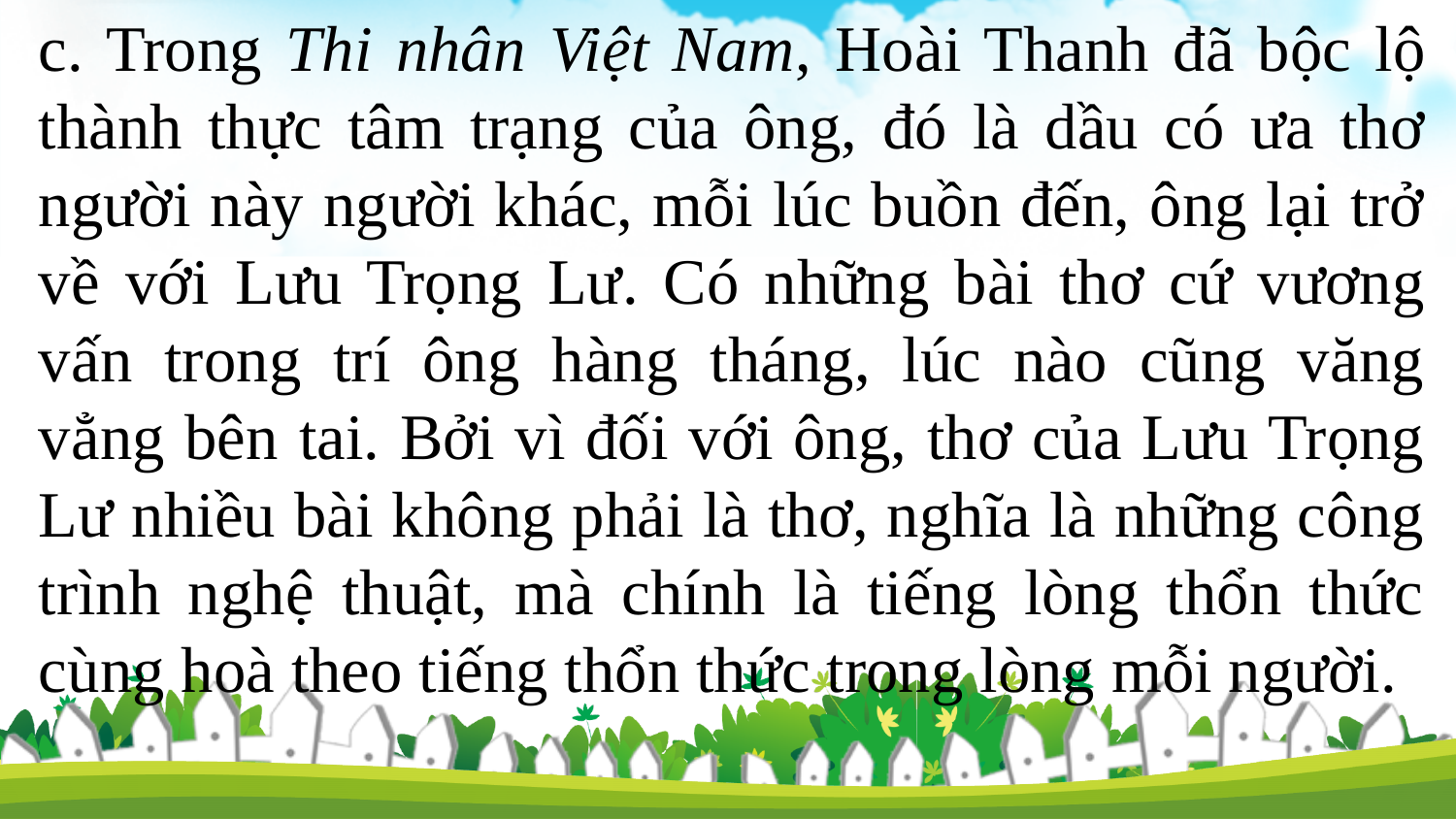

c. Trong Thi nhân Việt Nam, Hoài Thanh đã bộc lộ thành thực tâm trạng của ông, đó là dầu có ưa thơ người này người khác, mỗi lúc buồn đến, ông lại trở về với Lưu Trọng Lư. Có những bài thơ cứ vương vấn trong trí ông hàng tháng, lúc nào cũng văng vẳng bên tai. Bởi vì đối với ông, thơ của Lưu Trọng Lư nhiều bài không phải là thơ, nghĩa là những công trình nghệ thuật, mà chính là tiếng lòng thổn thức cùng hoà theo tiếng thổn thức trong lòng mỗi người.